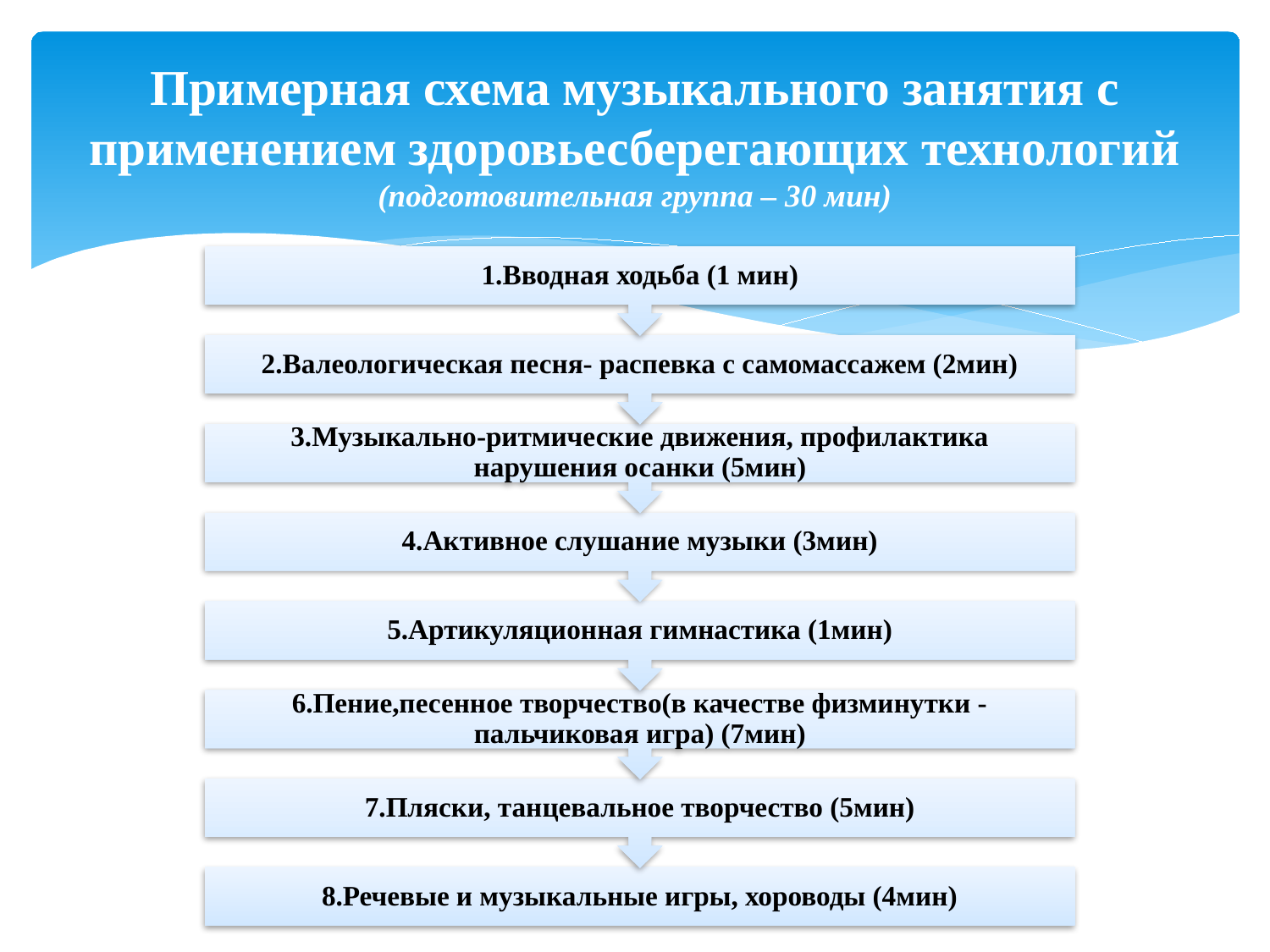

# Примерная схема музыкального занятия с применением здоровьесберегающих технологий (подготовительная группа – 30 мин)
8.Речевые и музыкальные игры, хороводы (4мин)
7.Пляски, танцевальное творчество (5мин)
6.Пение,песенное творчество(в качестве физминутки - пальчиковая игра) (7мин)
5.Артикуляционная гимнастика (1мин)
4.Активное слушание музыки (3мин)
3.Музыкально-ритмические движения, профилактика нарушения осанки (5мин)
2.Валеологическая песня- распевка с самомассажем (2мин)
1.Вводная ходьба (1 мин)